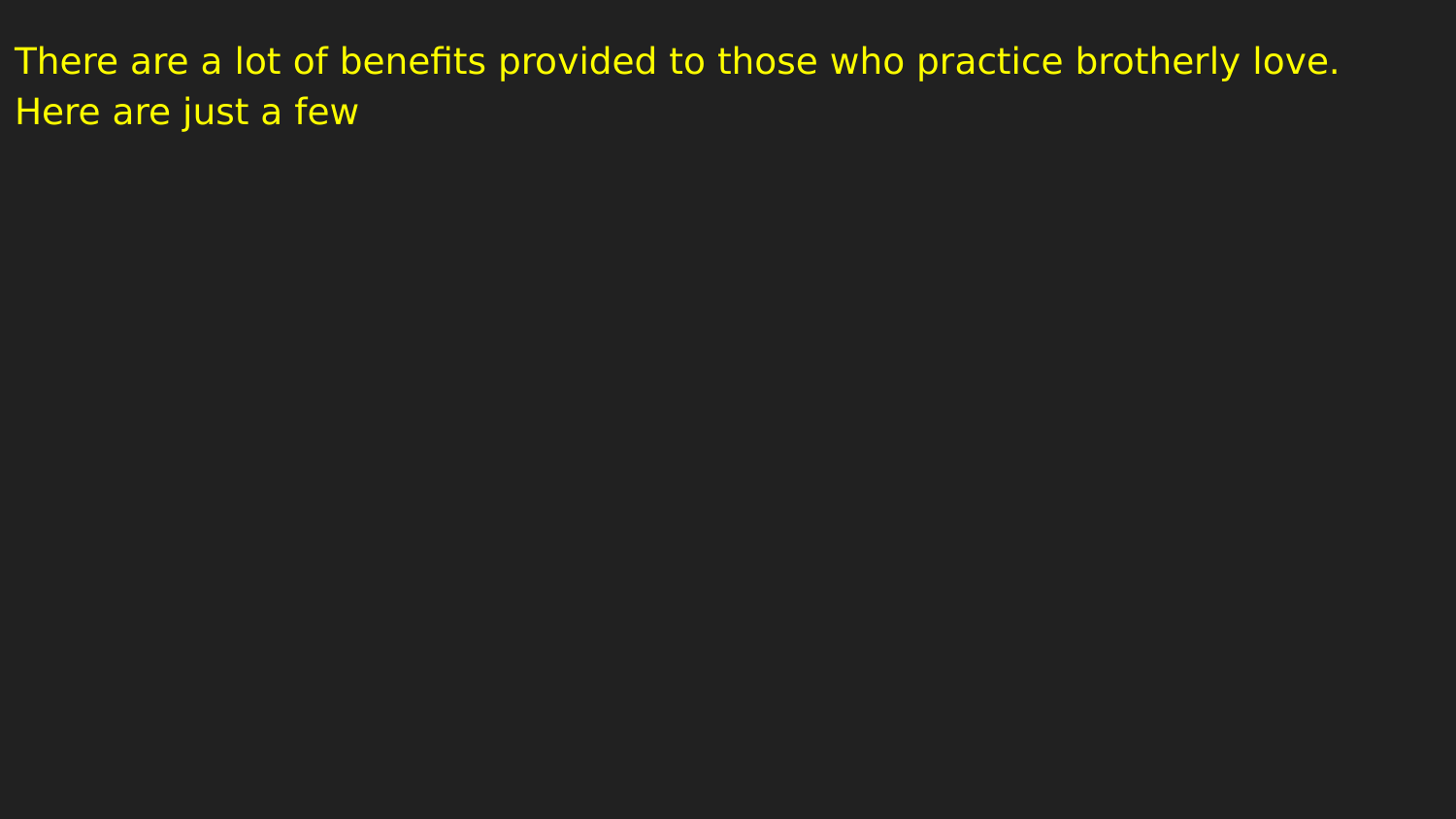

There are a lot of benefits provided to those who practice brotherly love. Here are just a few